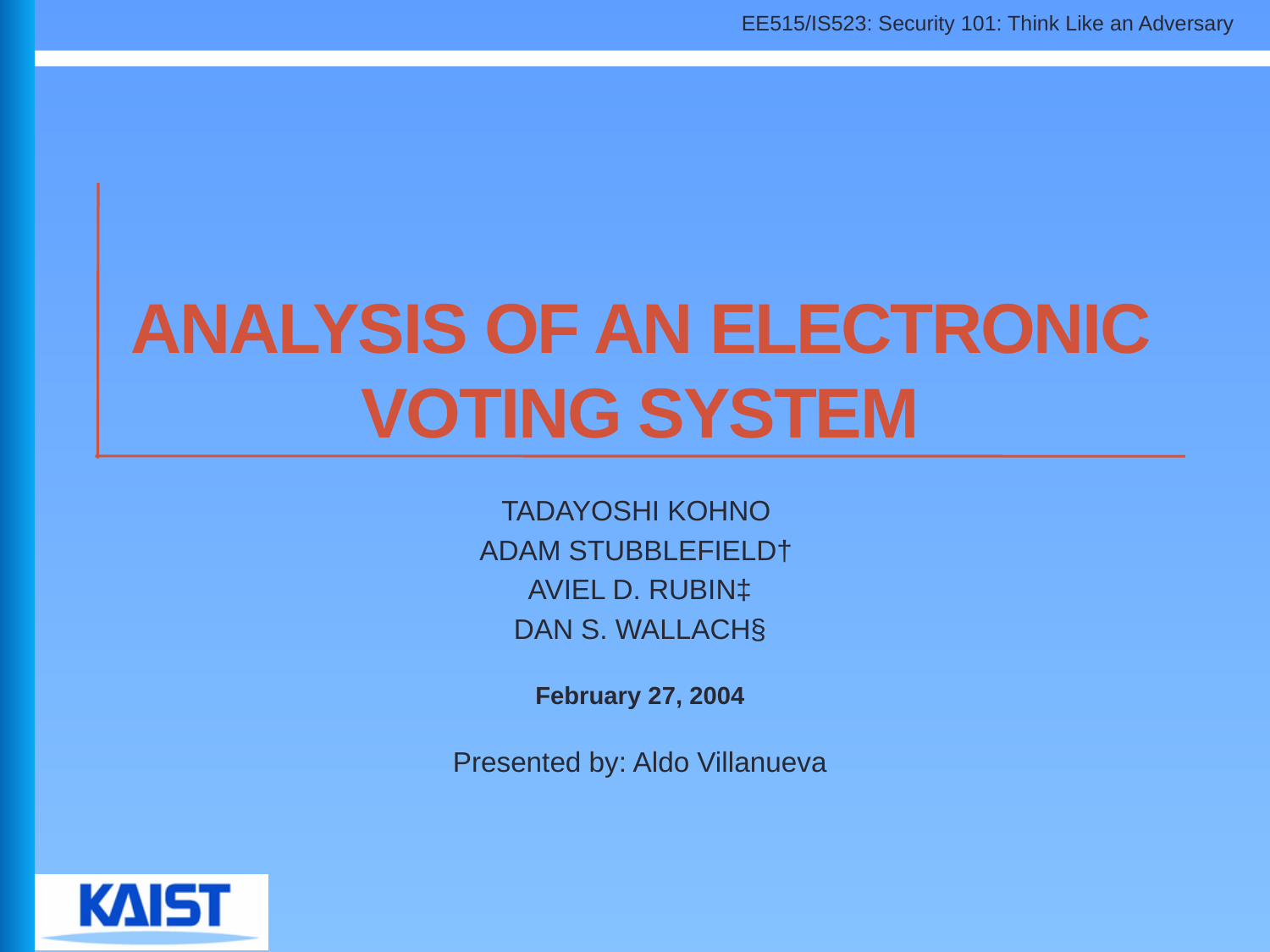

# Analysis of an Electronic Voting System
TADAYOSHI KOHNO
ADAM STUBBLEFIELD†
AVIEL D. RUBIN‡
DAN S. WALLACH§

February 27, 2004

Presented by: Aldo Villanueva